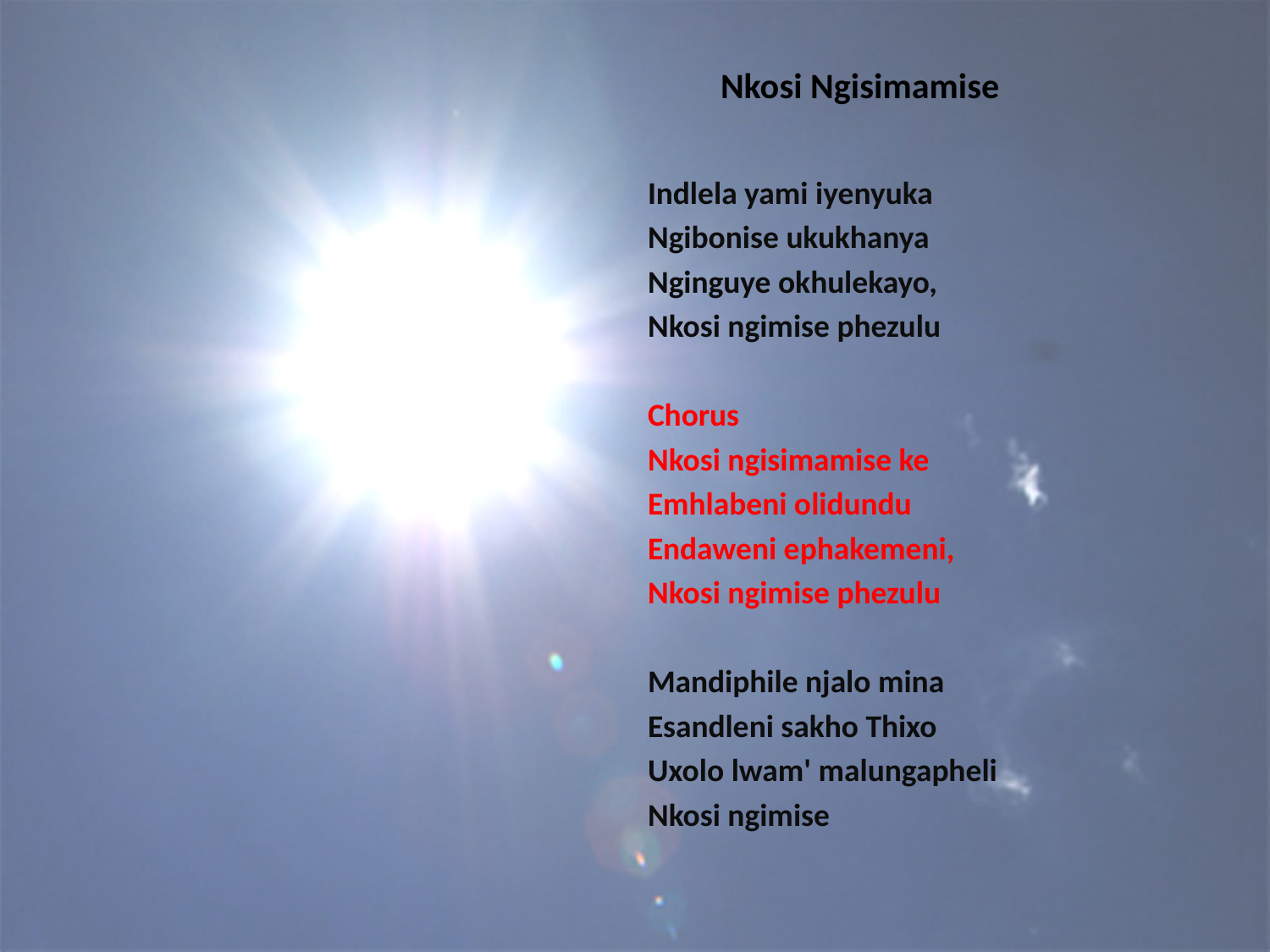

# Nkosi Ngisimamise
Indlela yami iyenyuka
Ngibonise ukukhanya
Nginguye okhulekayo,
Nkosi ngimise phezulu

Chorus
Nkosi ngisimamise ke
Emhlabeni olidundu
Endaweni ephakemeni,
Nkosi ngimise phezulu

Mandiphile njalo mina
Esandleni sakho Thixo
Uxolo lwam' malungapheli
Nkosi ngimise